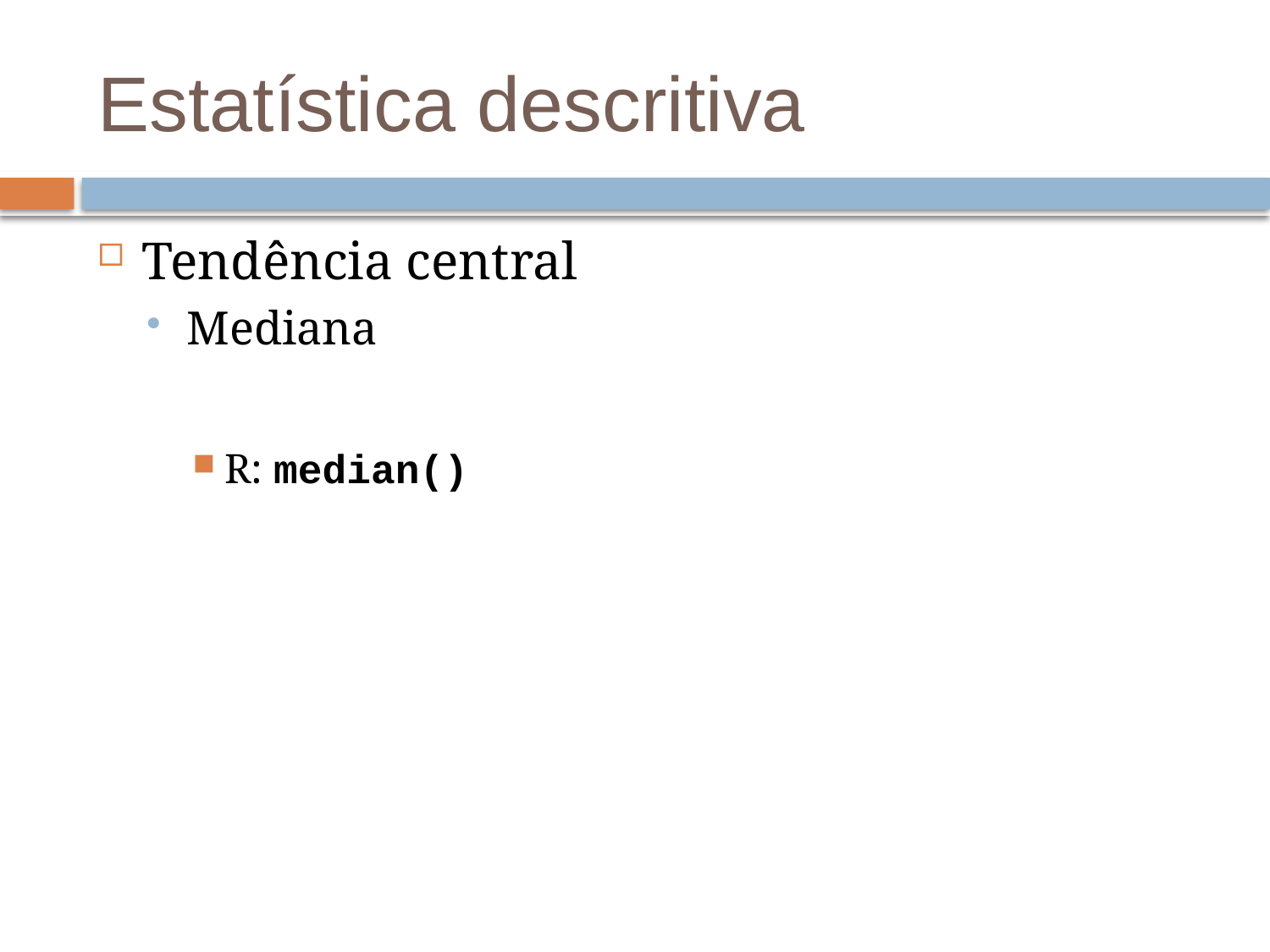

# Estatística descritiva
Tendência central
Mediana

R: median()